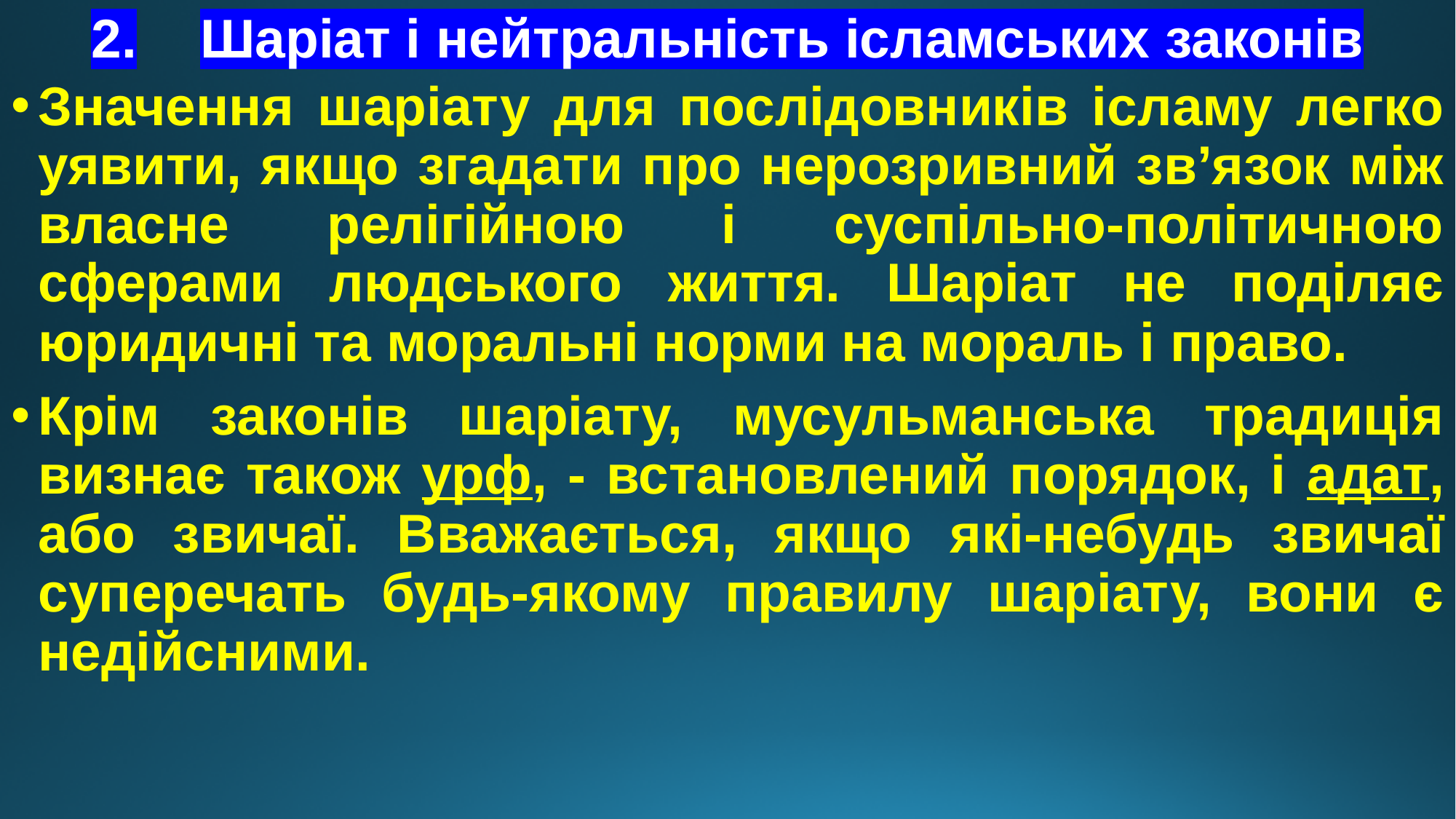

# 2.	Шаріат і нейтральність ісламських законів
Значення шаріату для послідовників ісламу легко уявити, якщо згадати про нерозривний зв’язок між власне релігійною і суспільно-політичною сферами людського життя. Шаріат не поділяє юридичні та моральні норми на мораль і право.
Крім законів шаріату, мусульманська традиція визнає також урф, - встановлений порядок, і адат, або звичаї. Вважається, якщо які-небудь звичаї суперечать будь-якому правилу шаріату, вони є недійсними.